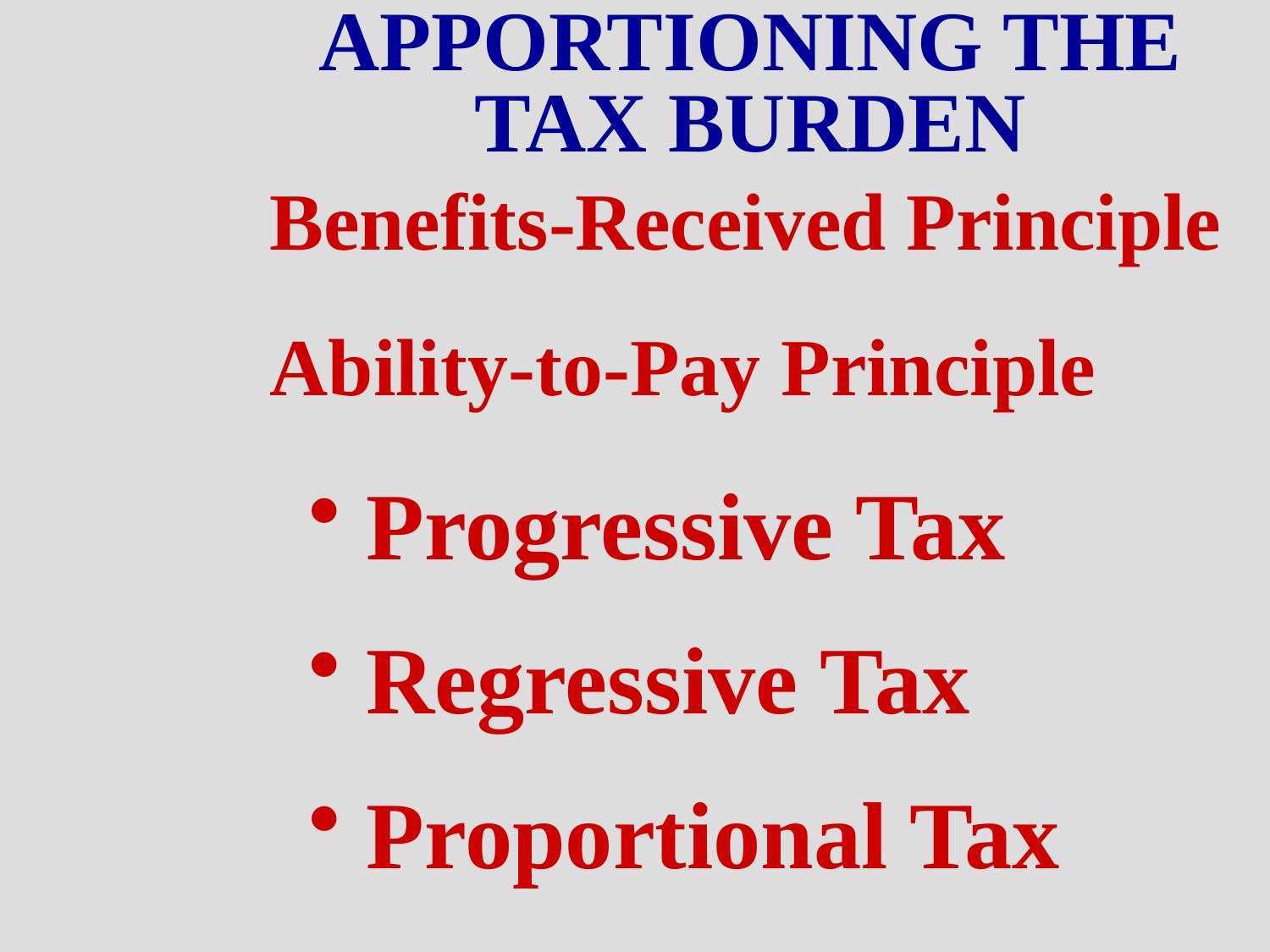

APPORTIONING THE
TAX BURDEN
Benefits-Received Principle
Ability-to-Pay Principle
 Progressive Tax
 Regressive Tax
 Proportional Tax